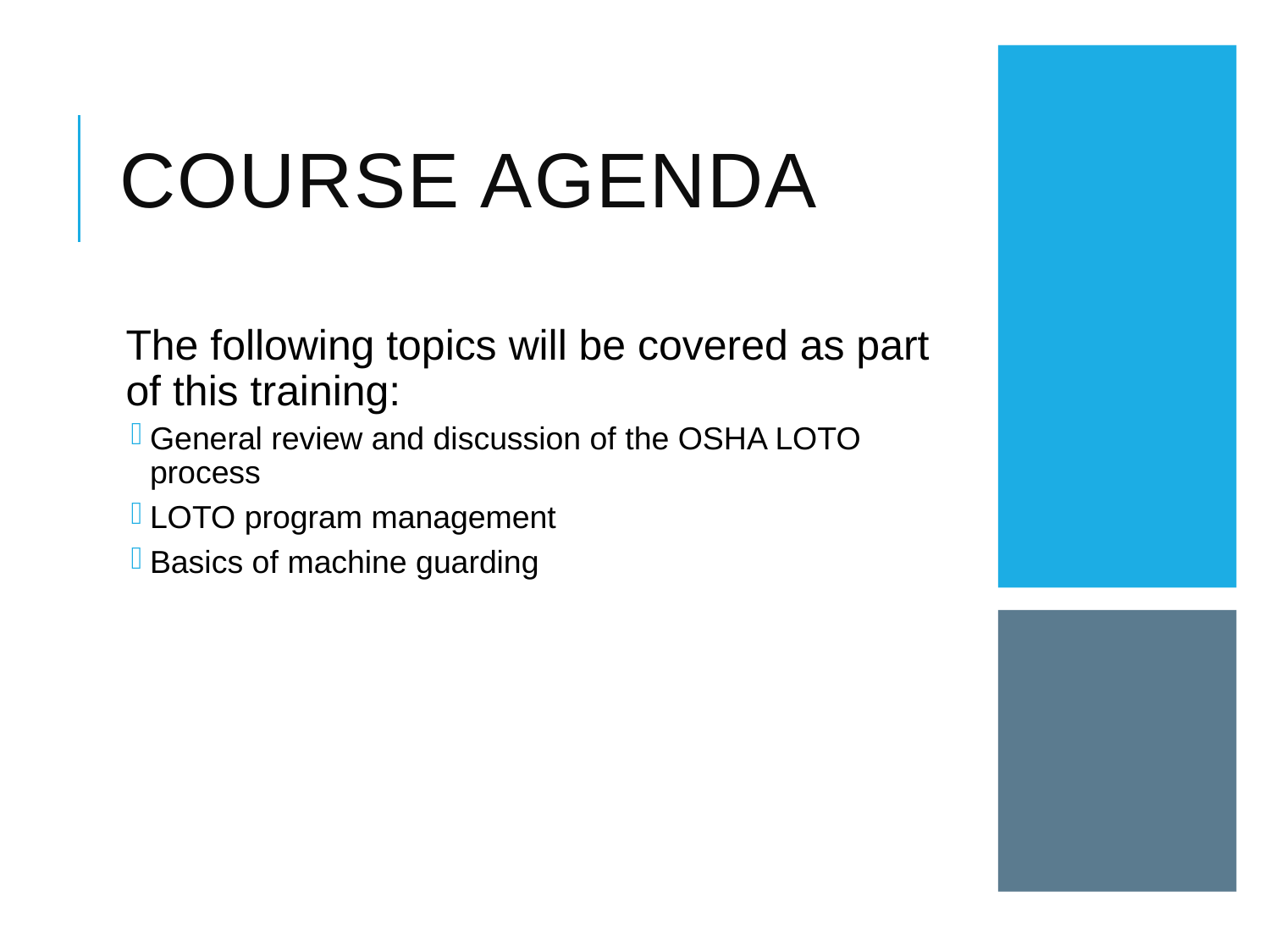

# Course Agenda
The following topics will be covered as part of this training:
General review and discussion of the OSHA LOTO process
LOTO program management
Basics of machine guarding